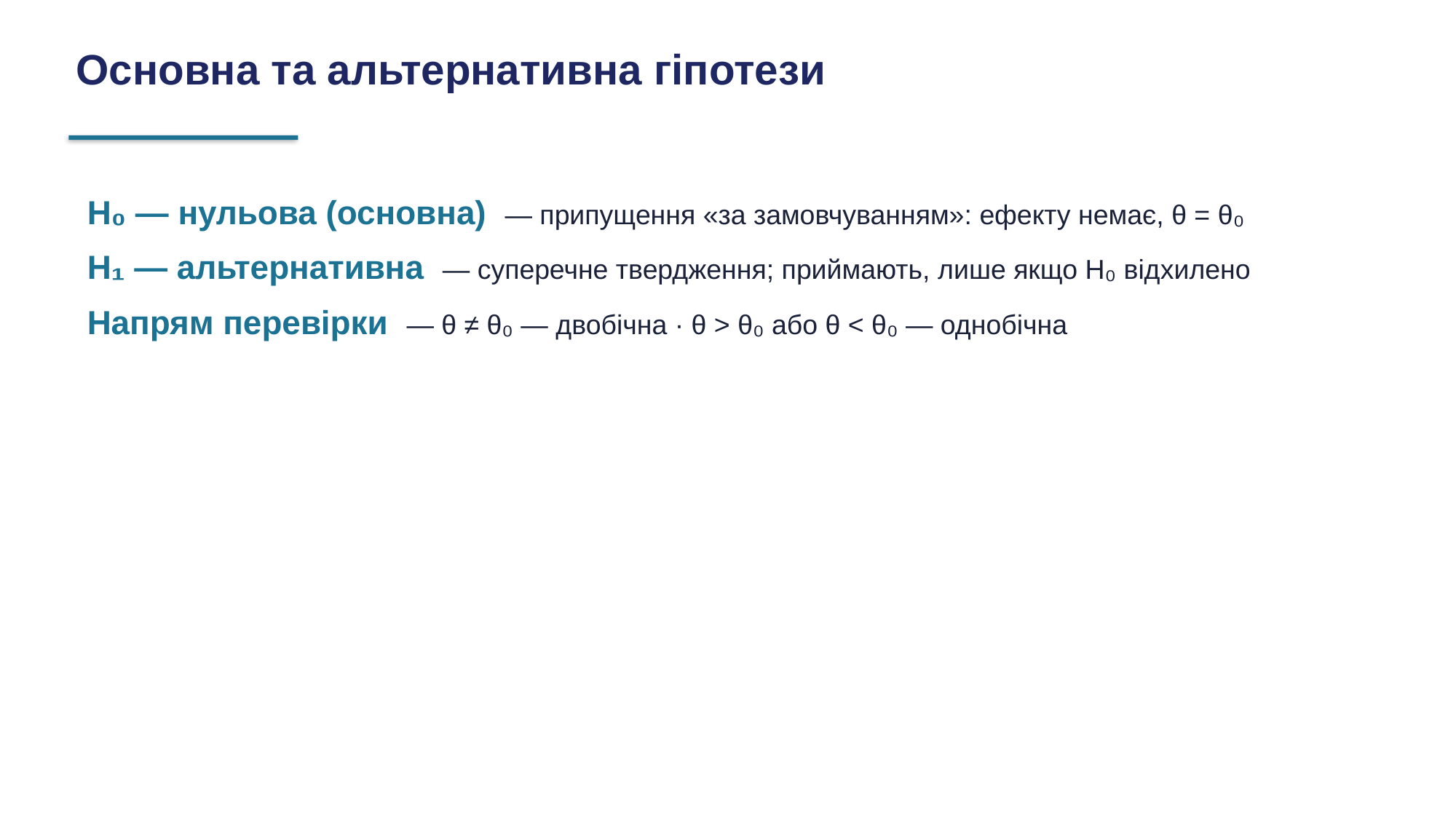

Основна та альтернативна гіпотези

H₀ — нульова (основна)  — припущення «за замовчуванням»: ефекту немає, θ = θ₀
H₁ — альтернативна  — суперечне твердження; приймають, лише якщо H₀ відхилено
Напрям перевірки  — θ ≠ θ₀ — двобічна · θ > θ₀ або θ < θ₀ — однобічна